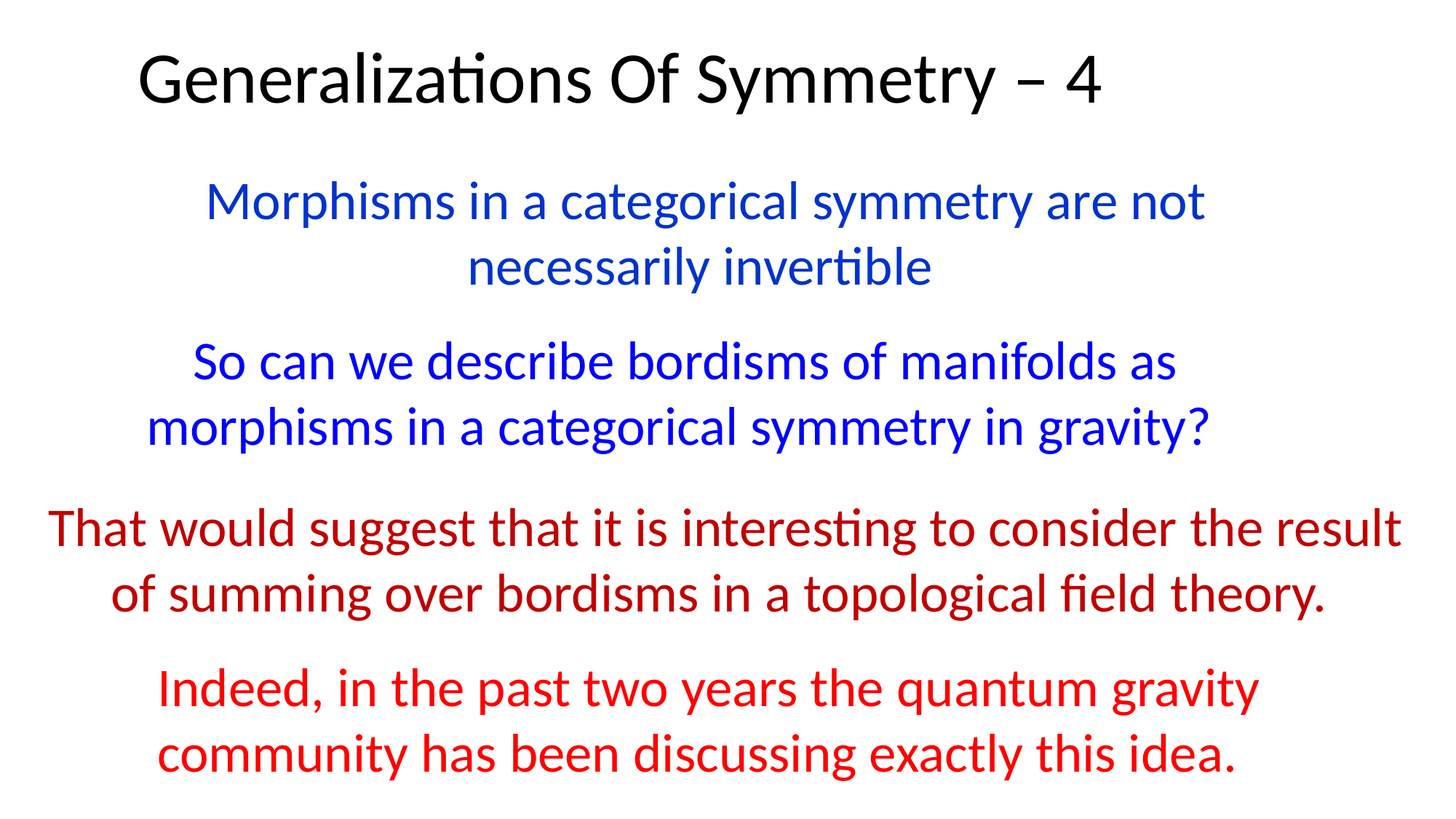

# Generalizations Of Symmetry – 4
Morphisms in a categorical symmetry are not necessarily invertible
So can we describe bordisms of manifolds as
morphisms in a categorical symmetry in gravity?
That would suggest that it is interesting to consider the result of summing over bordisms in a topological field theory.
Indeed, in the past two years the quantum gravity community has been discussing exactly this idea.